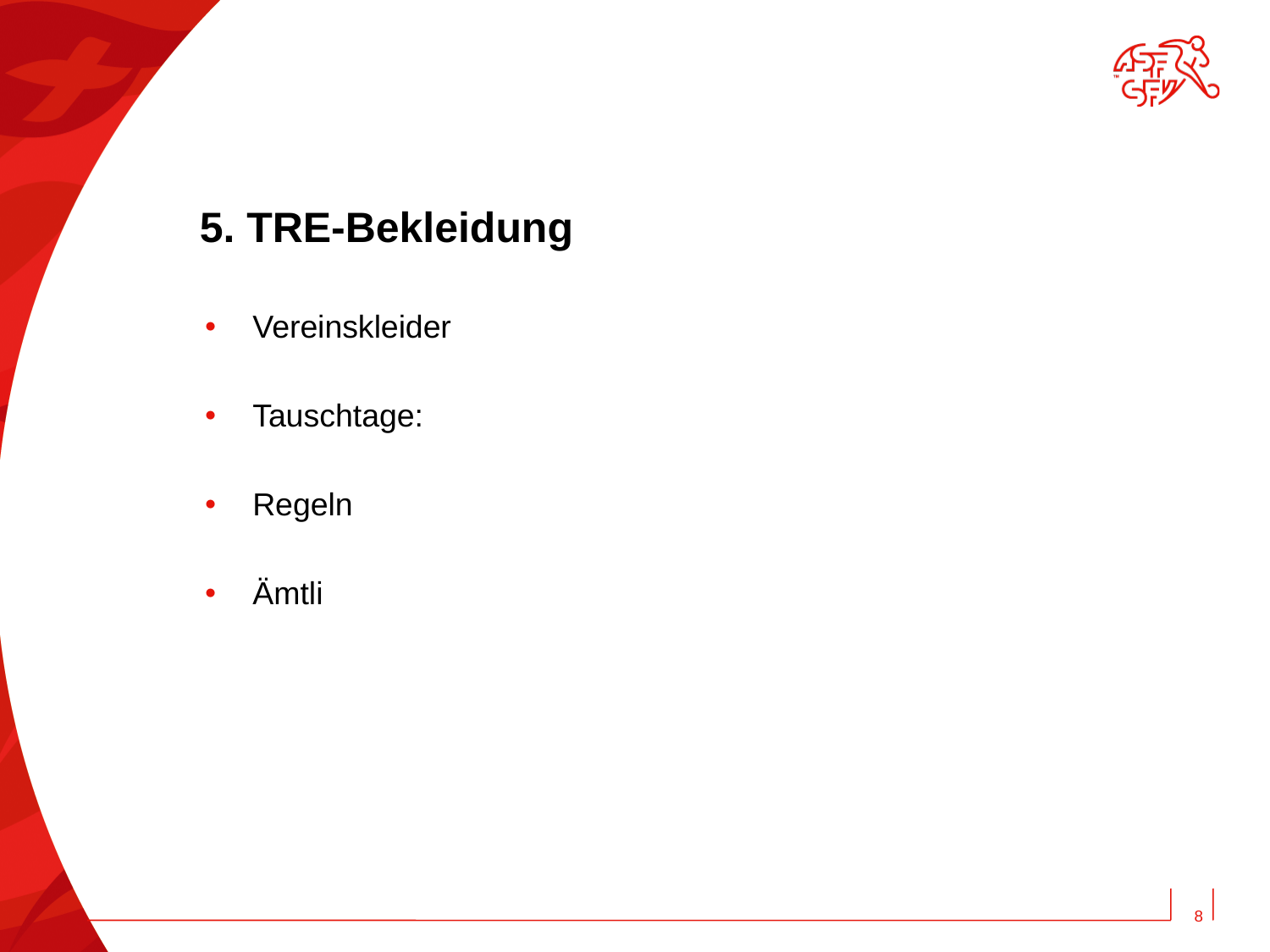

# 5. TRE-Bekleidung
Vereinskleider

Tauschtage:

Regeln

Ämtli
8